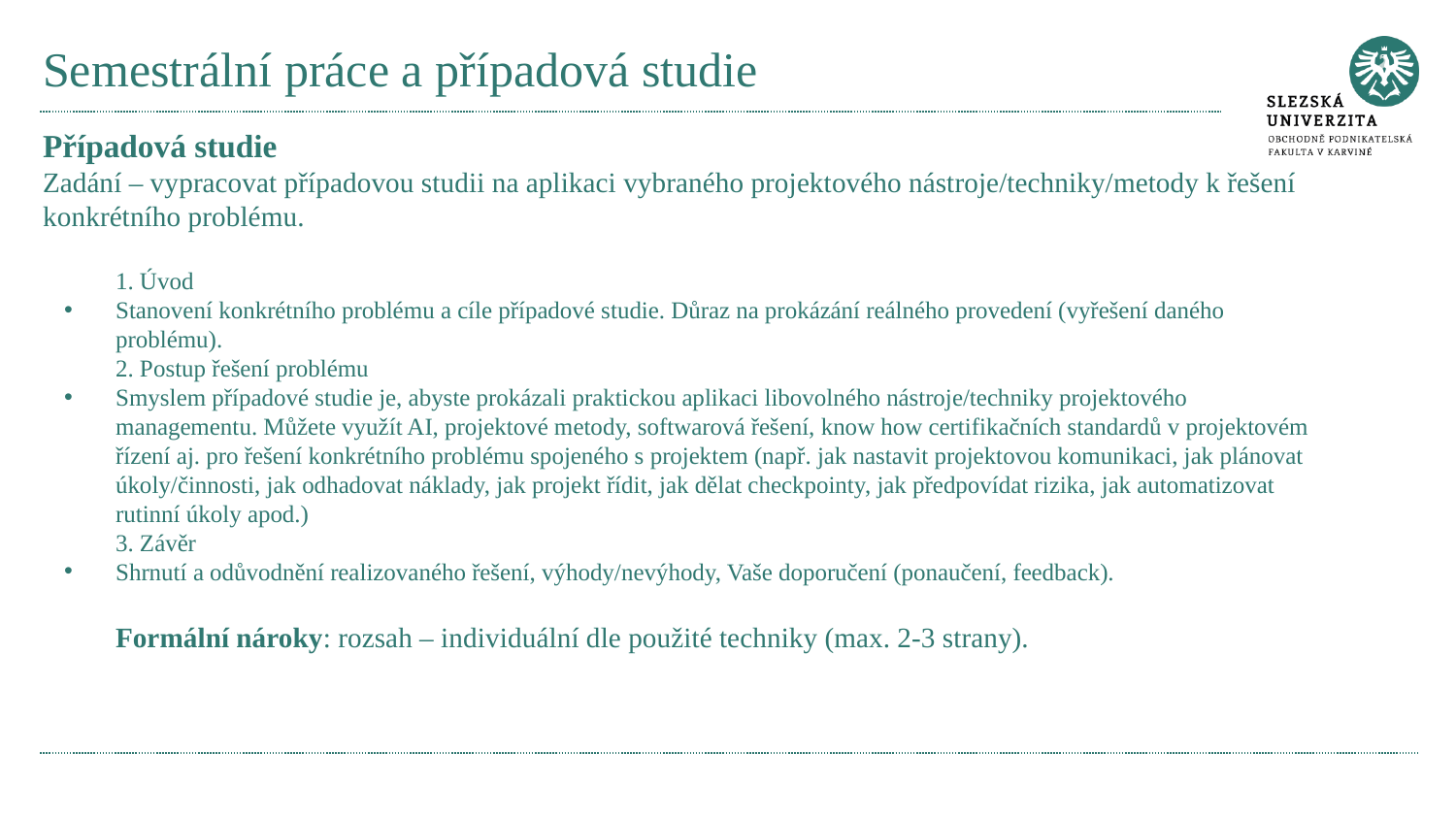

# Semestrální práce a případová studie
Případová studie
Zadání – vypracovat případovou studii na aplikaci vybraného projektového nástroje/techniky/metody k řešení konkrétního problému.

1. Úvod
Stanovení konkrétního problému a cíle případové studie. Důraz na prokázání reálného provedení (vyřešení daného problému).
2. Postup řešení problému
Smyslem případové studie je, abyste prokázali praktickou aplikaci libovolného nástroje/techniky projektového managementu. Můžete využít AI, projektové metody, softwarová řešení, know how certifikačních standardů v projektovém řízení aj. pro řešení konkrétního problému spojeného s projektem (např. jak nastavit projektovou komunikaci, jak plánovat úkoly/činnosti, jak odhadovat náklady, jak projekt řídit, jak dělat checkpointy, jak předpovídat rizika, jak automatizovat rutinní úkoly apod.)
3. Závěr
Shrnutí a odůvodnění realizovaného řešení, výhody/nevýhody, Vaše doporučení (ponaučení, feedback).

Formální nároky: rozsah – individuální dle použité techniky (max. 2-3 strany).